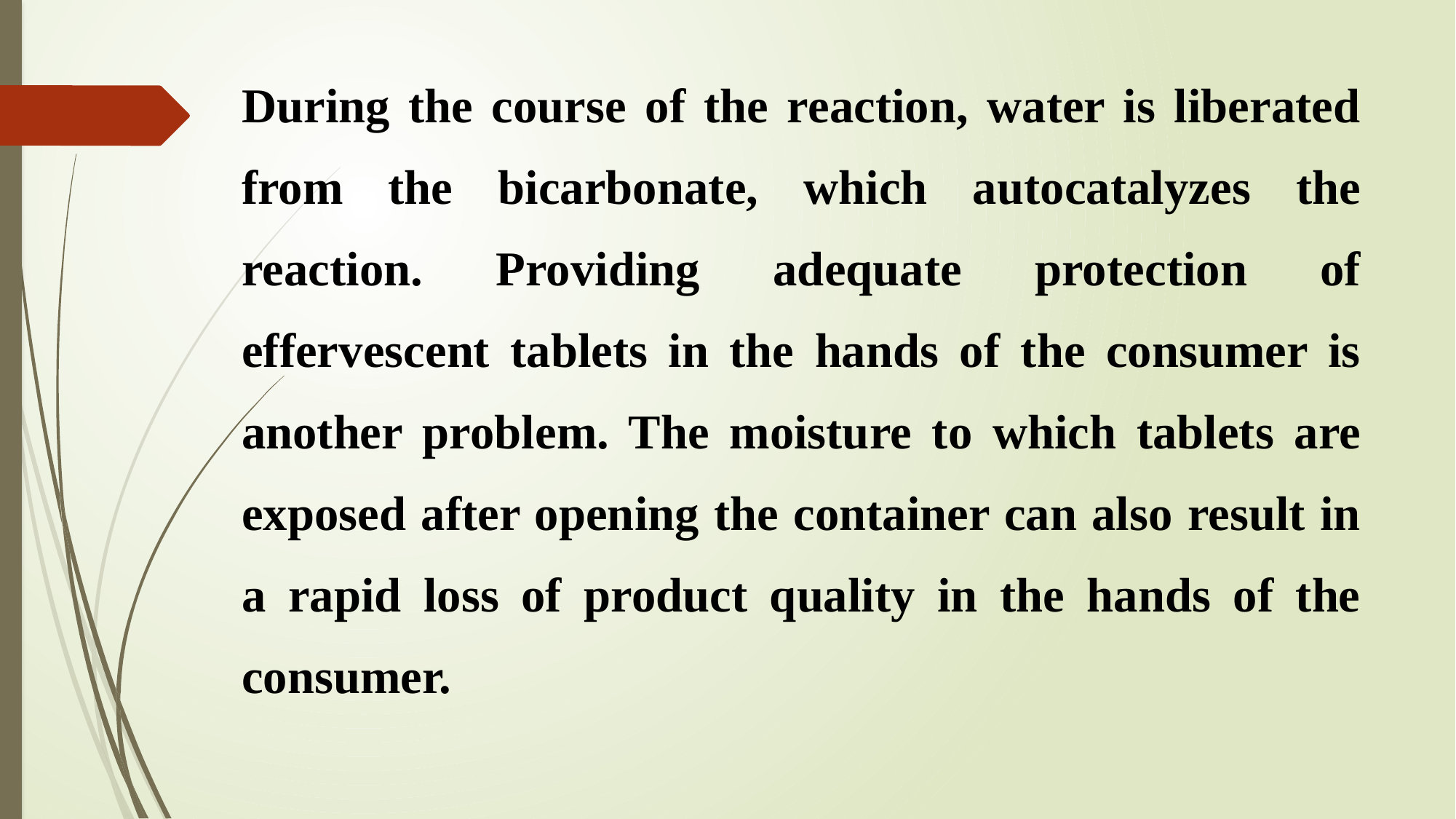

# During the course of the reaction, water is liberated from the bicarbonate, which autocatalyzes the reaction. Providing adequate protection of effervescent tablets in the hands of the consumer is another problem. The moisture to which tablets are exposed after opening the container can also result in a rapid loss of product quality in the hands of the consumer.